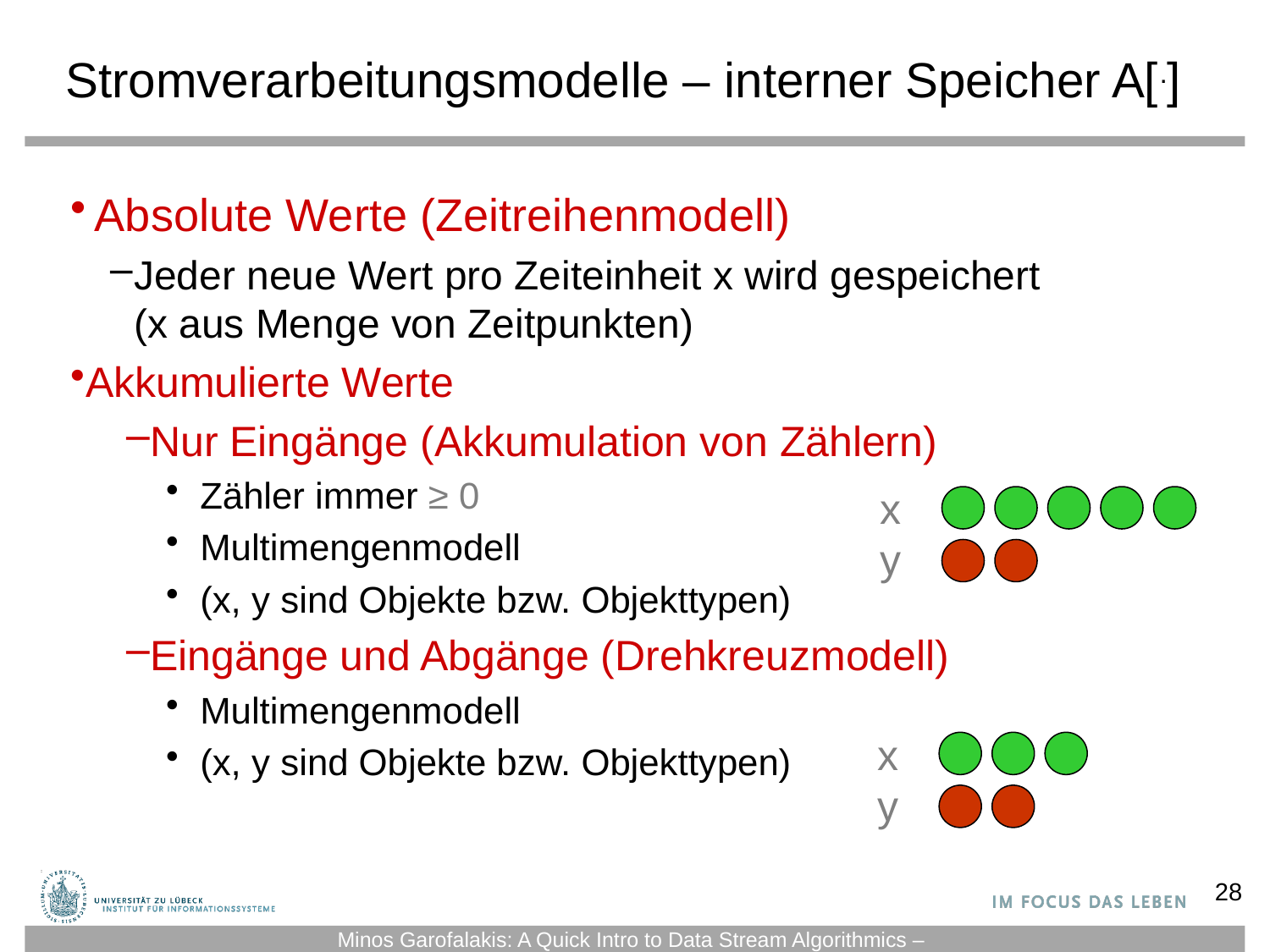

# Stromverarbeitungsmodelle – interner Speicher A[.]
Absolute Werte (Zeitreihenmodell)
Jeder neue Wert pro Zeiteinheit x wird gespeichert
(x aus Menge von Zeitpunkten)
Akkumulierte Werte
Nur Eingänge (Akkumulation von Zählern)
 Zähler immer ≥ 0
 Multimengenmodell
 (x, y sind Objekte bzw. Objekttypen)
Eingänge und Abgänge (Drehkreuzmodell)
 Multimengenmodell
 (x, y sind Objekte bzw. Objekttypen)
x
y

x
y

28
Minos Garofalakis: A Quick Intro to Data Stream Algorithmics – CS262